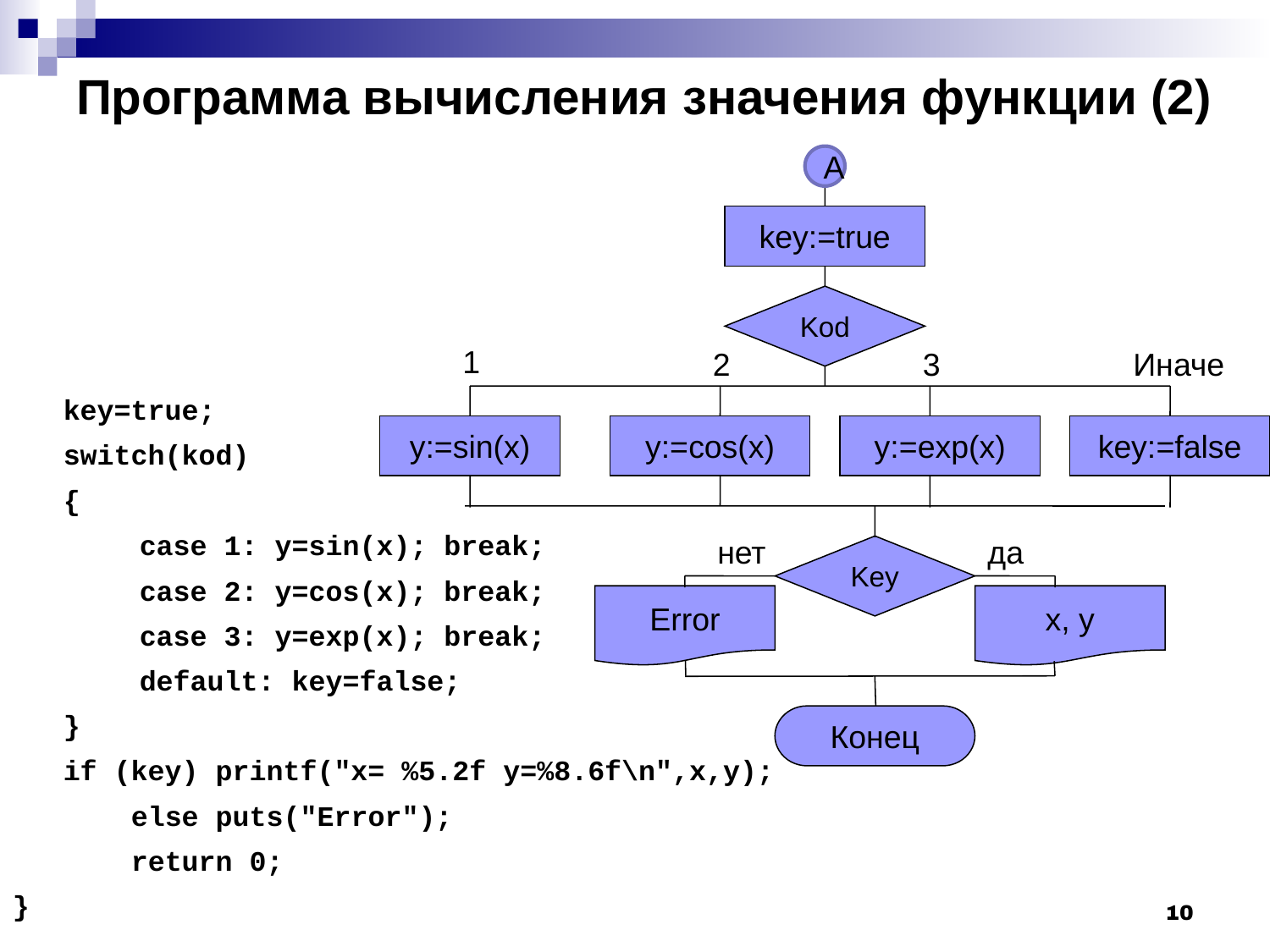

# Программа вычисления значения функции (2)
A

key:=true

Kod
1
2
3
Иначе

   key=true;
   switch(kod)
   {
	case 1: y=sin(x); break;
	case 2: y=cos(x); break;
	case 3: y=exp(x); break;
	default: key=false;
   }
   if (key) printf("x= %5.2f y=%8.6f\n",x,y);
       else puts("Error");
       return 0;
}
y:=sin(x)
y:=cos(x)
y:=exp(x)
key:=false

нет
да
Key

Error
x, y

Конец
10